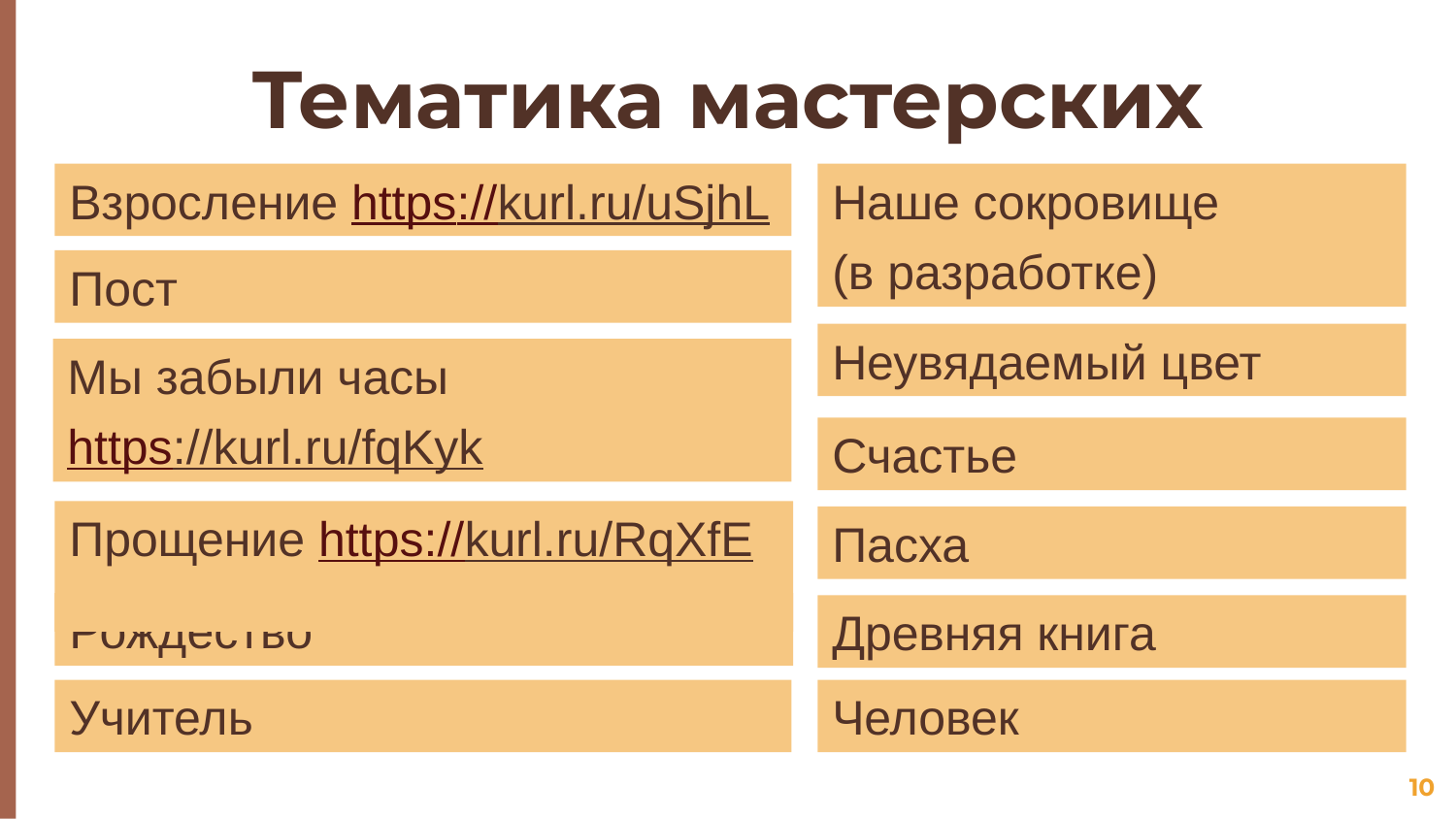

# Тематика мастерских
Взросление https://kurl.ru/uSjhL
Наше сокровище
(в разработке)

Пост
Неувядаемый цвет
Мы забыли часы
https://kurl.ru/fqKyk
Счастье
Прощение https://kurl.ru/RqXfE
Пасха
Рождество
Древняя книга
Учитель
Человек
10